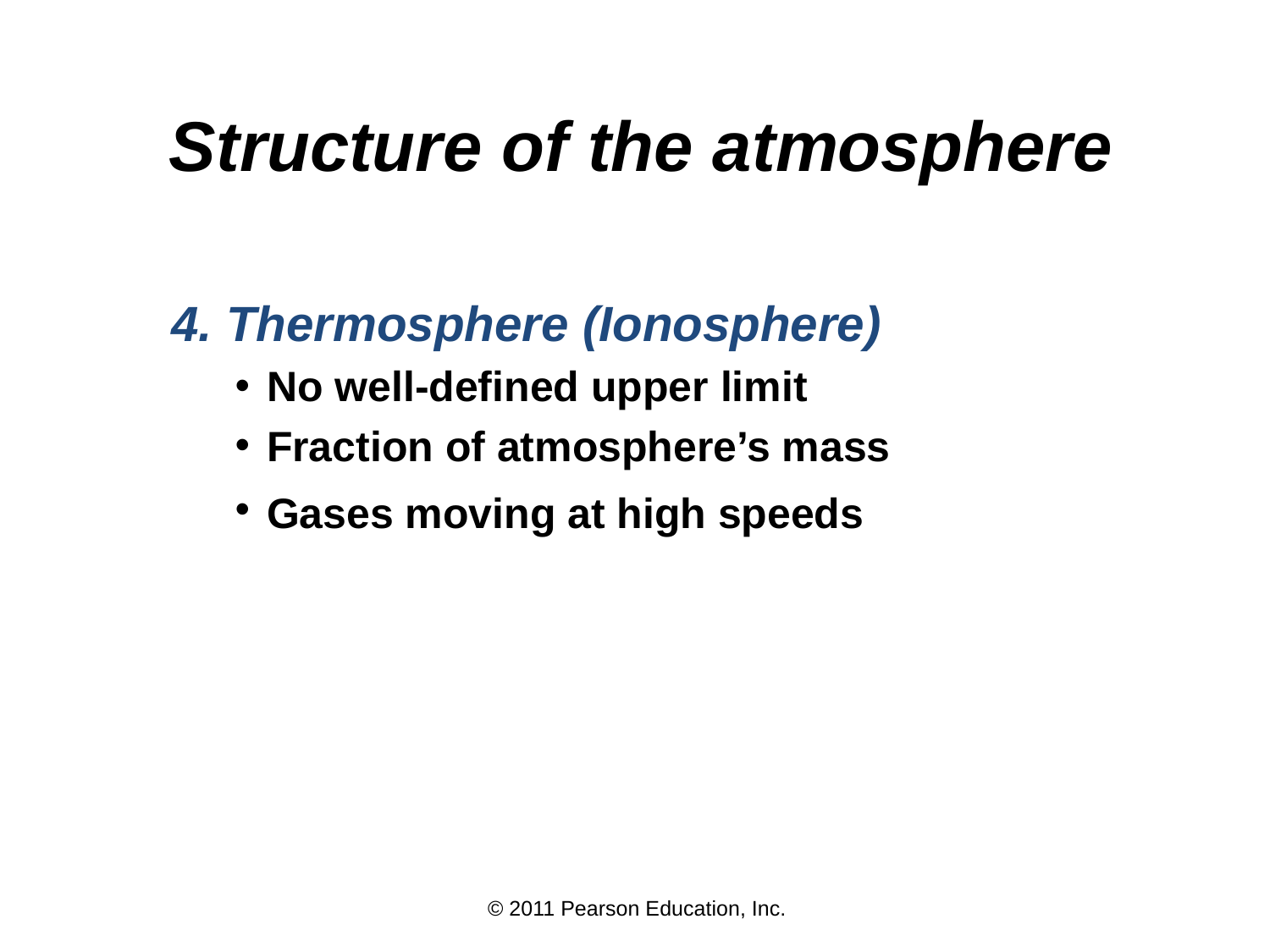

# Structure of the atmosphere
4. Thermosphere (Ionosphere)
No well-defined upper limit
Fraction of atmosphere’s mass
Gases moving at high speeds